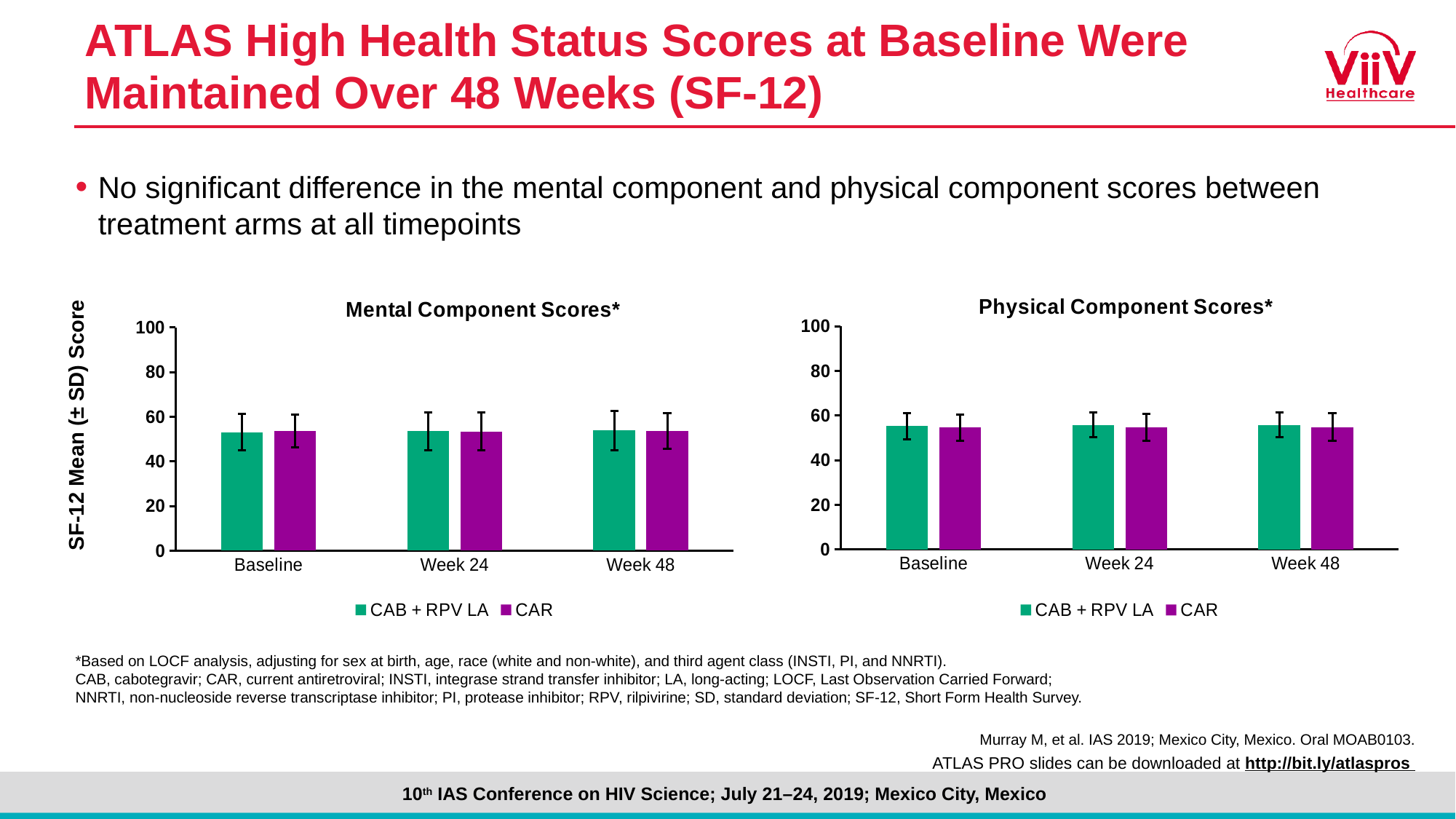

# ATLAS High Health Status Scores at Baseline Were Maintained Over 48 Weeks (SF-12)
No significant difference in the mental component and physical component scores between treatment arms at all timepoints

### Chart: Physical Component Scores*

| Category | CAB + RPV LA | CAR |
|---|---|---|
| Baseline | 55.24 | 54.61 |
| Week 24 | 55.75 | 54.66 |
| Week 48 | 55.8 | 54.79 |

### Chart: Mental Component Scores*

| Category | CAB + RPV LA | CAR |
|---|---|---|
| Baseline | 53.13 | 53.68 |
| Week 24 | 53.49 | 53.43 |
| Week 48 | 53.8 | 53.57 |
SF-12 Mean (± SD) Score
*Based on LOCF analysis, adjusting for sex at birth, age, race (white and non-white), and third agent class (INSTI, PI, and NNRTI).
CAB, cabotegravir; CAR, current antiretroviral; INSTI, integrase strand transfer inhibitor; LA, long-acting; LOCF, Last Observation Carried Forward;
NNRTI, non-nucleoside reverse transcriptase inhibitor; PI, protease inhibitor; RPV, rilpivirine; SD, standard deviation; SF-12, Short Form Health Survey.
Murray M, et al. IAS 2019; Mexico City, Mexico. Oral MOAB0103.
ATLAS PRO slides can be downloaded at http://bit.ly/atlaspros